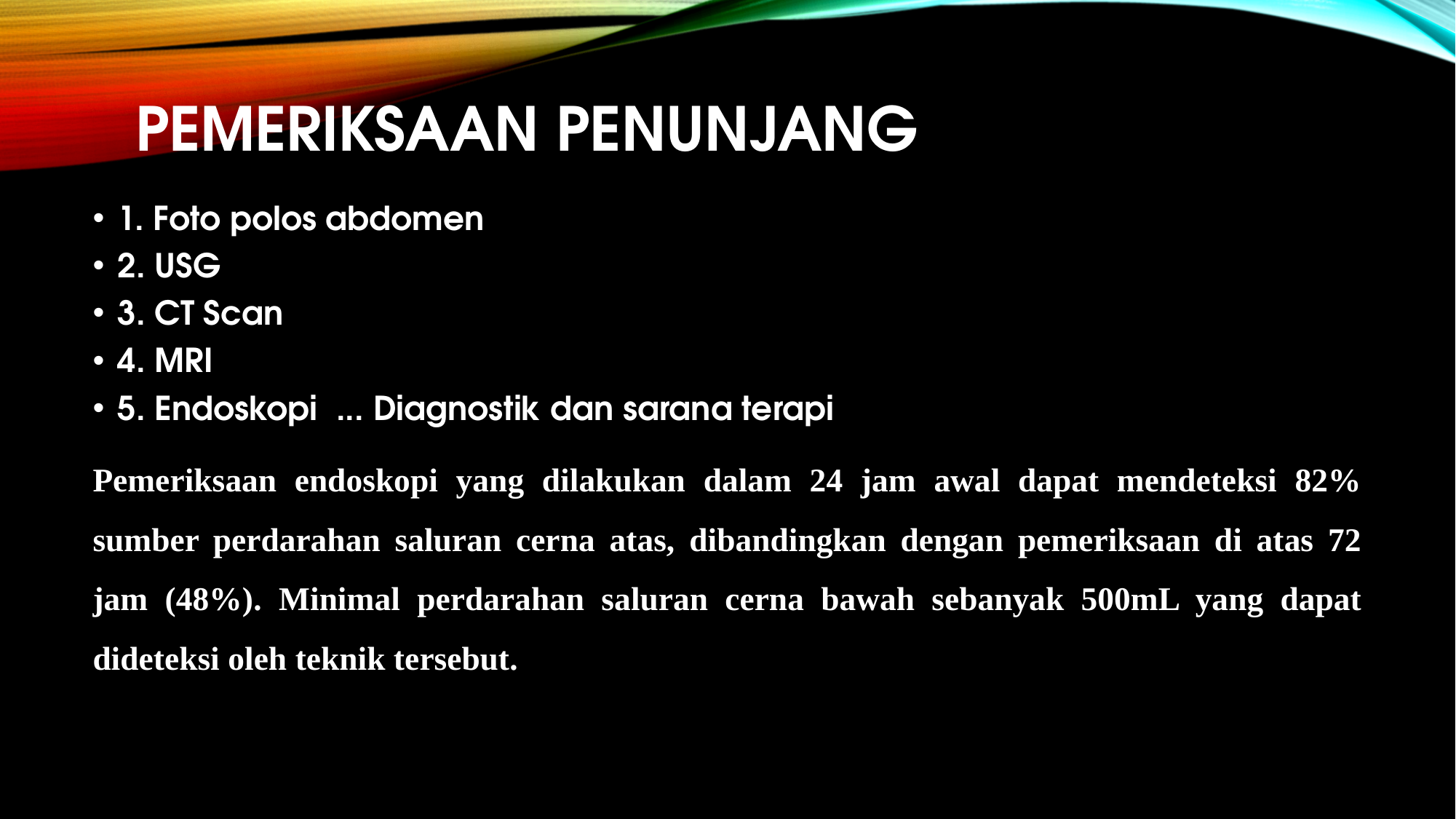

# PEMERIKSAAN PENUNJANG
1. Foto polos abdomen
2. USG
3. CT Scan
4. MRI
5. Endoskopi  ... Diagnostik dan sarana terapi
Pemeriksaan endoskopi yang dilakukan dalam 24 jam awal dapat mendeteksi 82% sumber perdarahan saluran cerna atas, dibandingkan dengan pemeriksaan di atas 72 jam (48%). Minimal perdarahan saluran cerna bawah sebanyak 500mL yang dapat dideteksi oleh teknik tersebut.